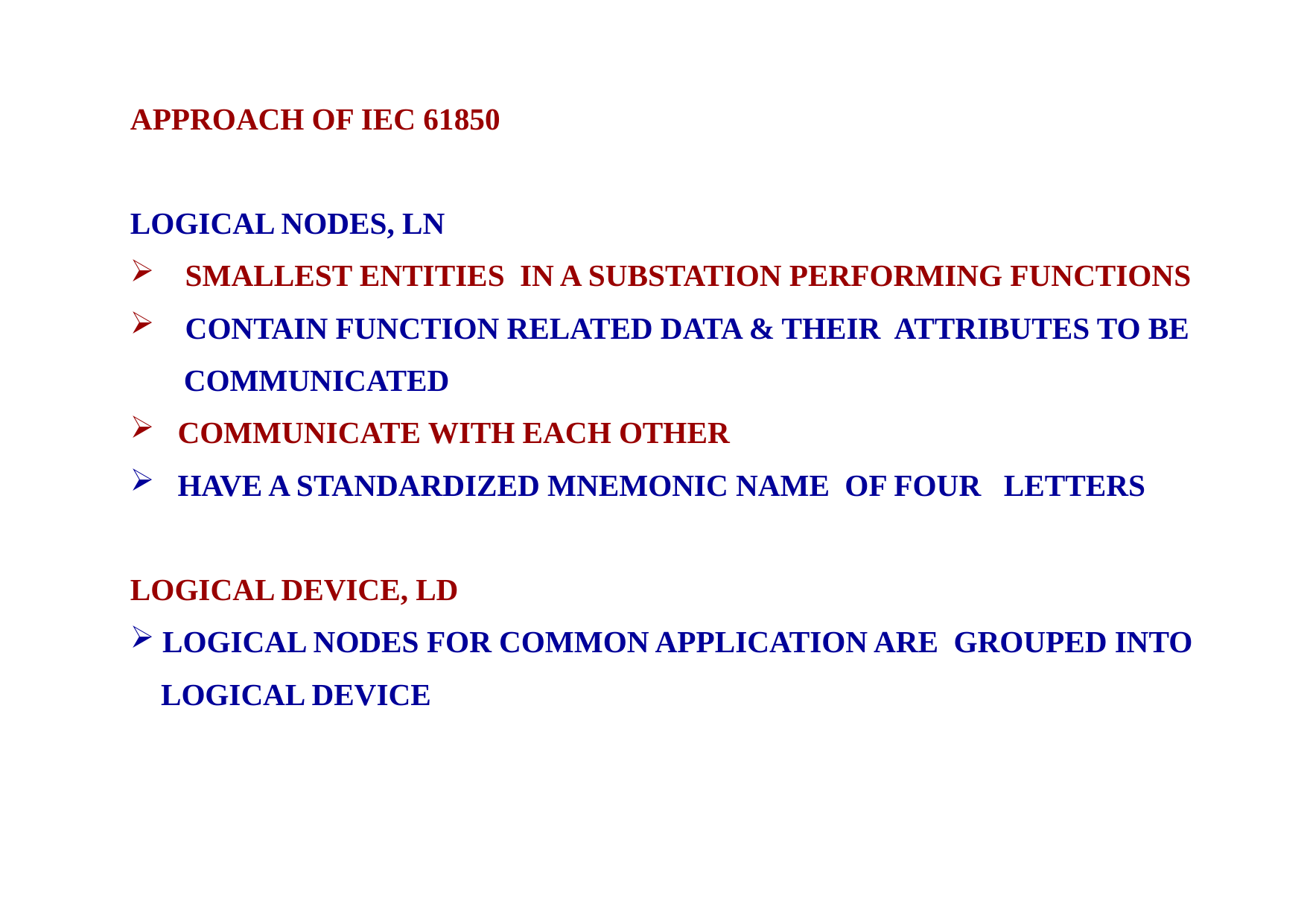

APPROACH OF IEC 61850

LOGICAL NODES, LN
    SMALLEST ENTITIES  IN A SUBSTATION PERFORMING FUNCTIONS
    CONTAIN FUNCTION RELATED DATA & THEIR  ATTRIBUTES TO BE
       COMMUNICATED
   COMMUNICATE WITH EACH OTHER
   HAVE A STANDARDIZED MNEMONIC NAME  OF FOUR   LETTERS

LOGICAL DEVICE, LD
 LOGICAL NODES FOR COMMON APPLICATION ARE  GROUPED INTO
    LOGICAL DEVICE